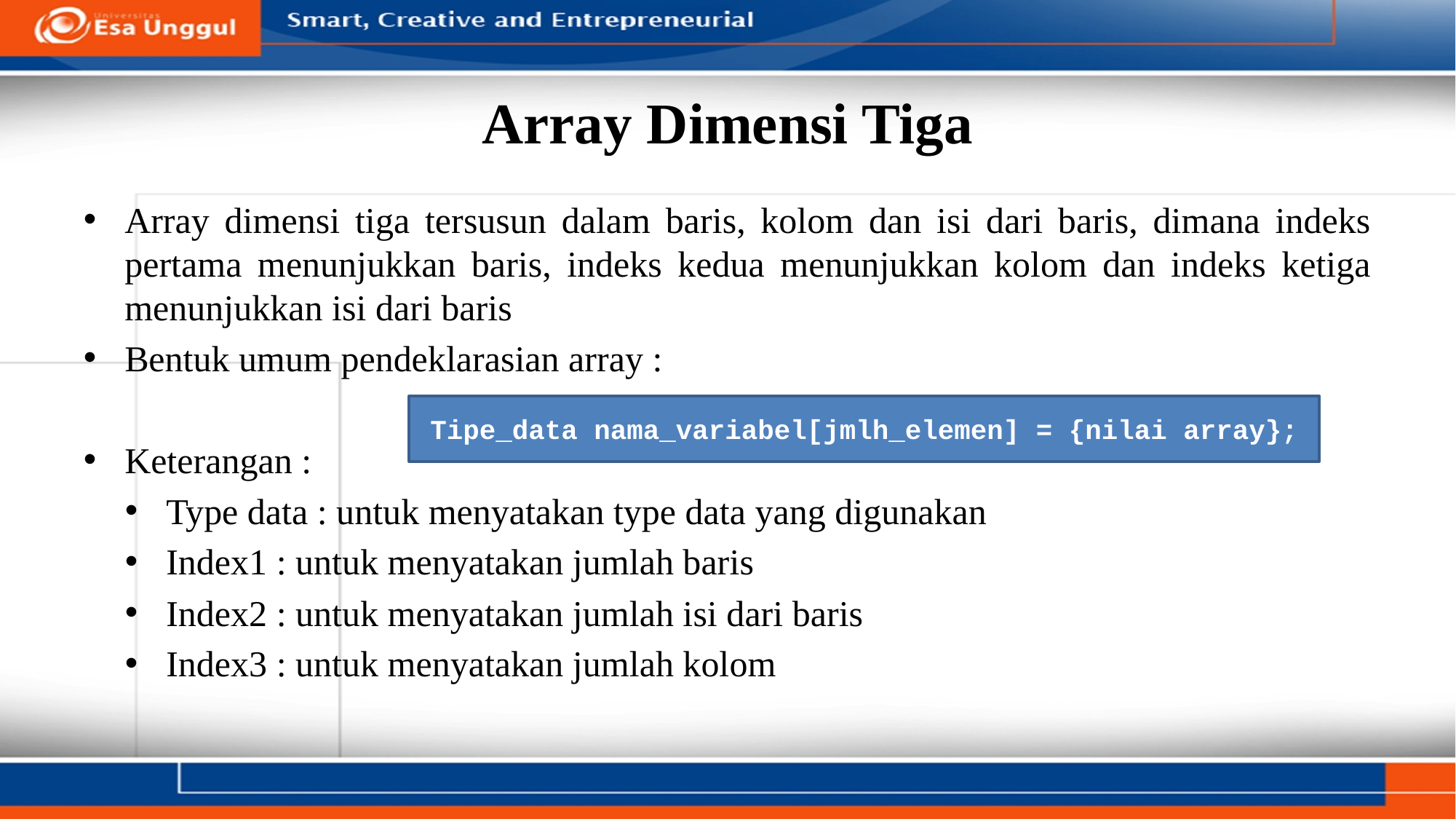

# Array Dimensi Tiga
Array dimensi tiga tersusun dalam baris, kolom dan isi dari baris, dimana indeks pertama menunjukkan baris, indeks kedua menunjukkan kolom dan indeks ketiga menunjukkan isi dari baris
Bentuk umum pendeklarasian array :

Keterangan :
Type data : untuk menyatakan type data yang digunakan
Index1 : untuk menyatakan jumlah baris
Index2 : untuk menyatakan jumlah isi dari baris
Index3 : untuk menyatakan jumlah kolom

Tipe_data nama_variabel[jmlh_elemen] = {nilai array};